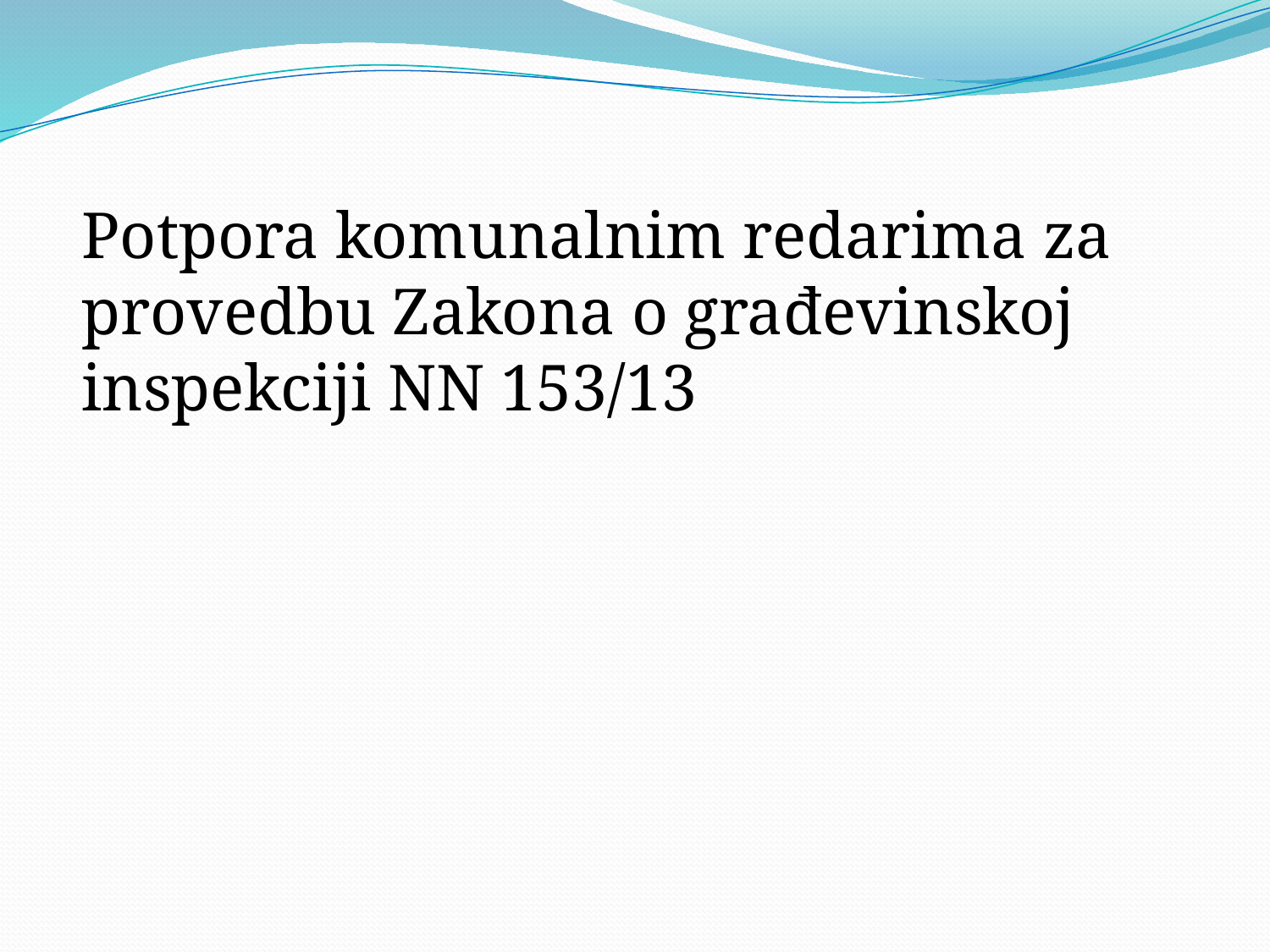

Potpora komunalnim redarima za provedbu Zakona o građevinskoj inspekciji NN 153/13